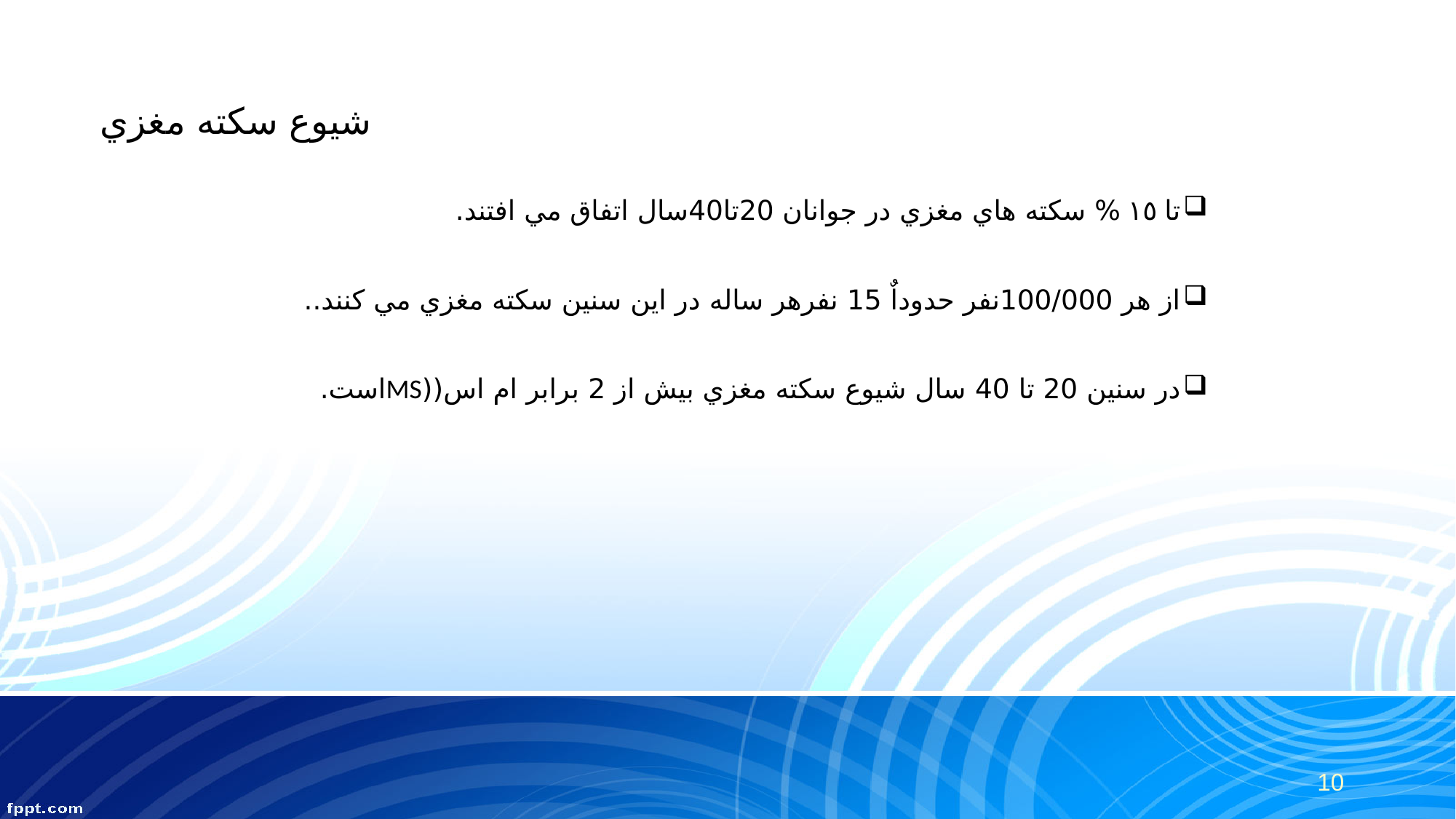

# شيوع سكته مغزي
تا ١٥ % سكته هاي مغزي در جوانان 20تا40سال اتفاق مي افتند.

از هر 100/000نفر حدوداٌ 15 نفرهر ساله در اين سنين سكته مغزي مي كنند..

در سنين 20 تا 40 سال شيوع سكته مغزي بيش از 2 برابر ام اس((MSاست.
10